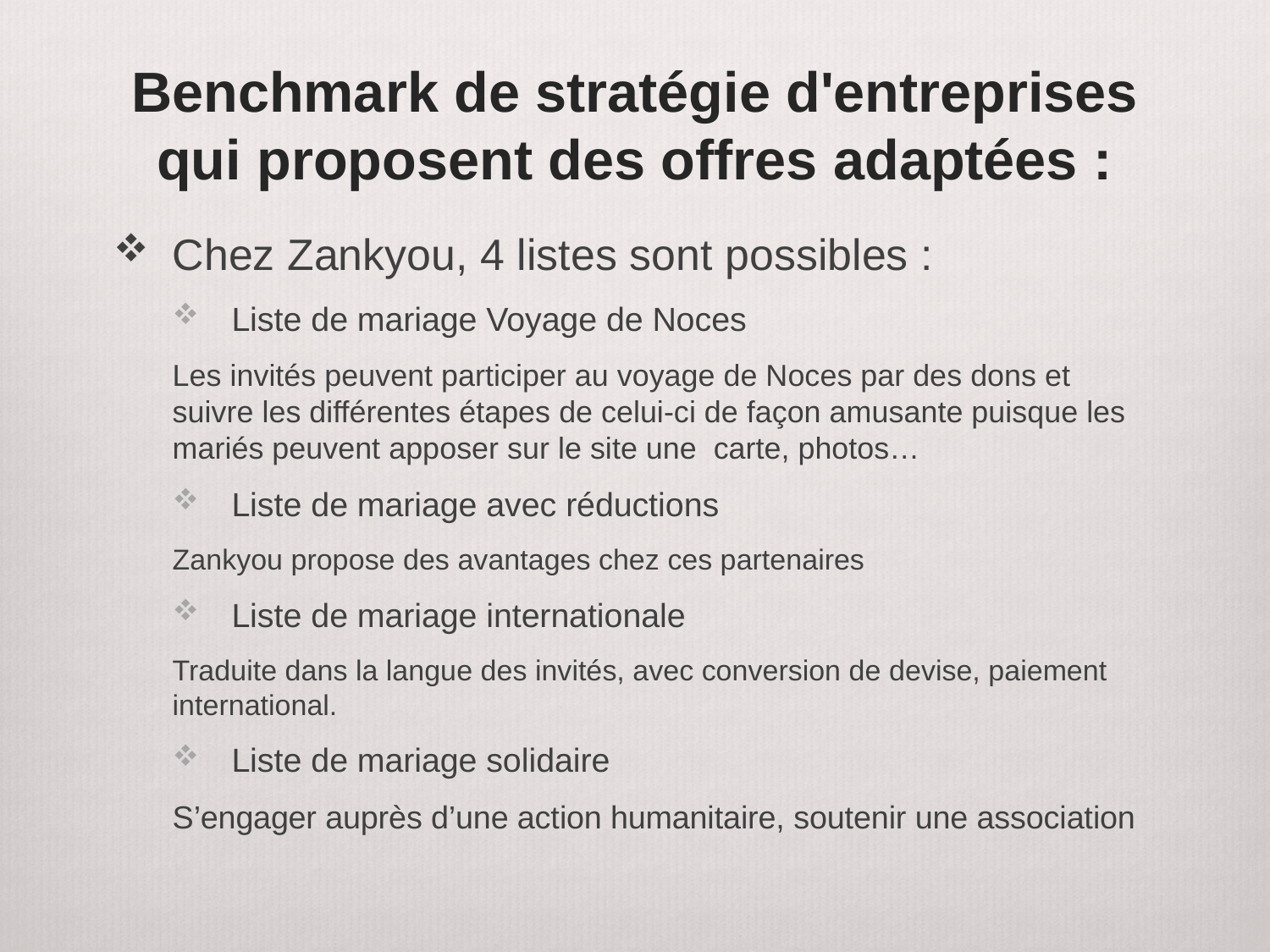

# Benchmark de stratégie d'entreprises qui proposent des offres adaptées :
Chez Zankyou, 4 listes sont possibles :
Liste de mariage Voyage de Noces
Les invités peuvent participer au voyage de Noces par des dons et suivre les différentes étapes de celui-ci de façon amusante puisque les mariés peuvent apposer sur le site une  carte, photos…
Liste de mariage avec réductions
Zankyou propose des avantages chez ces partenaires
Liste de mariage internationale
Traduite dans la langue des invités, avec conversion de devise, paiement international.
Liste de mariage solidaire
S’engager auprès d’une action humanitaire, soutenir une association